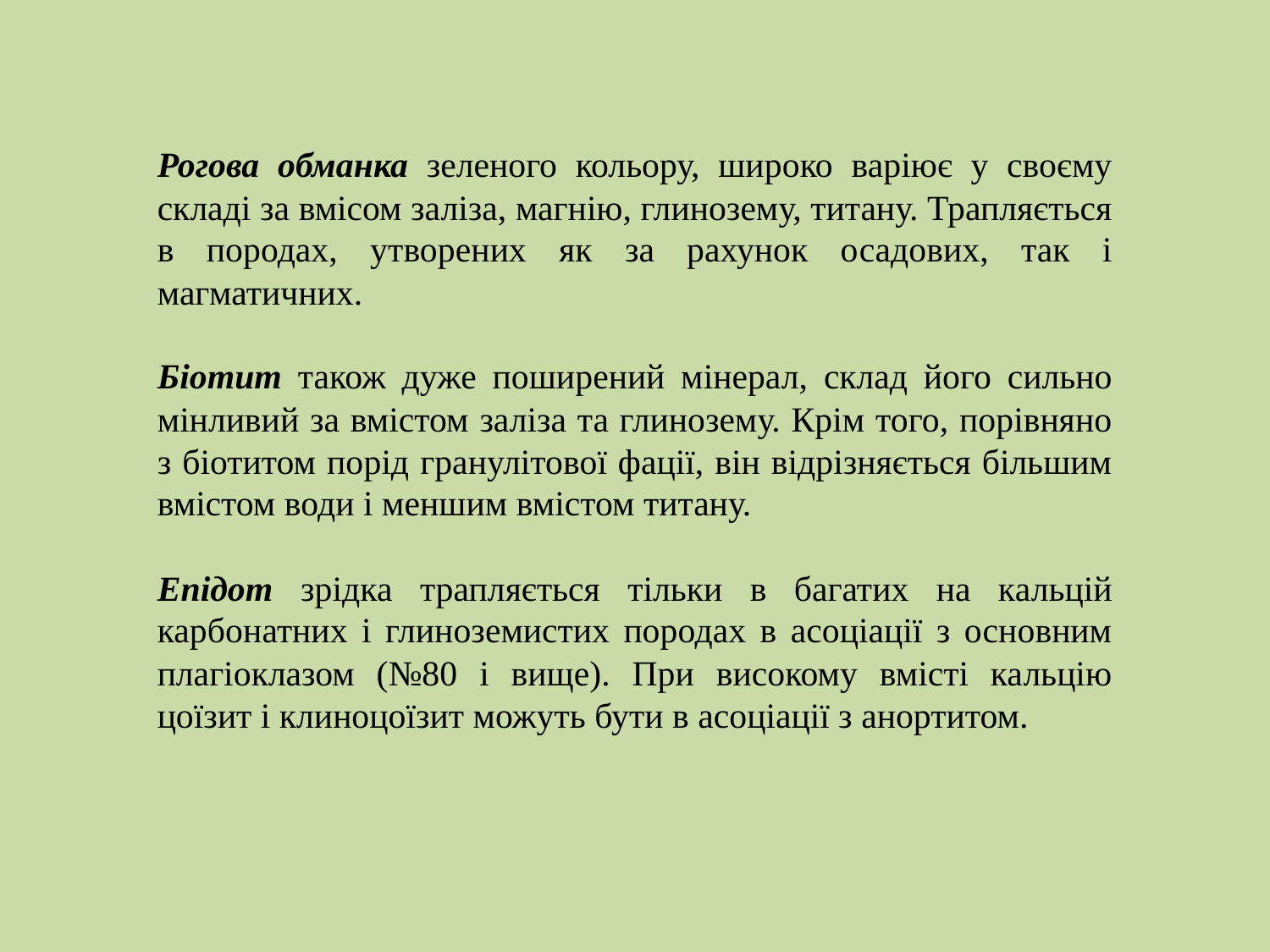

Рогова обманка зеленого кольору, широко варіює у своєму складі за вмісом заліза, магнію, глинозему, титану. Трапляється в породах, утворених як за рахунок осадових, так і магматичних.

Біотит також дуже поширений мінерал, склад його сильно мінливий за вмістом заліза та глинозему. Крім того, порівняно з біотитом порід гранулітової фації, він відрізняється більшим вмістом води і меншим вмістом титану.

Епідот зрідка трапляється тільки в багатих на кальцій карбонатних і глиноземистих породах в асоціації з основним плагіоклазом (№80 і вище). При високому вмісті кальцію цоїзит і клиноцоїзит можуть бути в асоціації з анортитом.